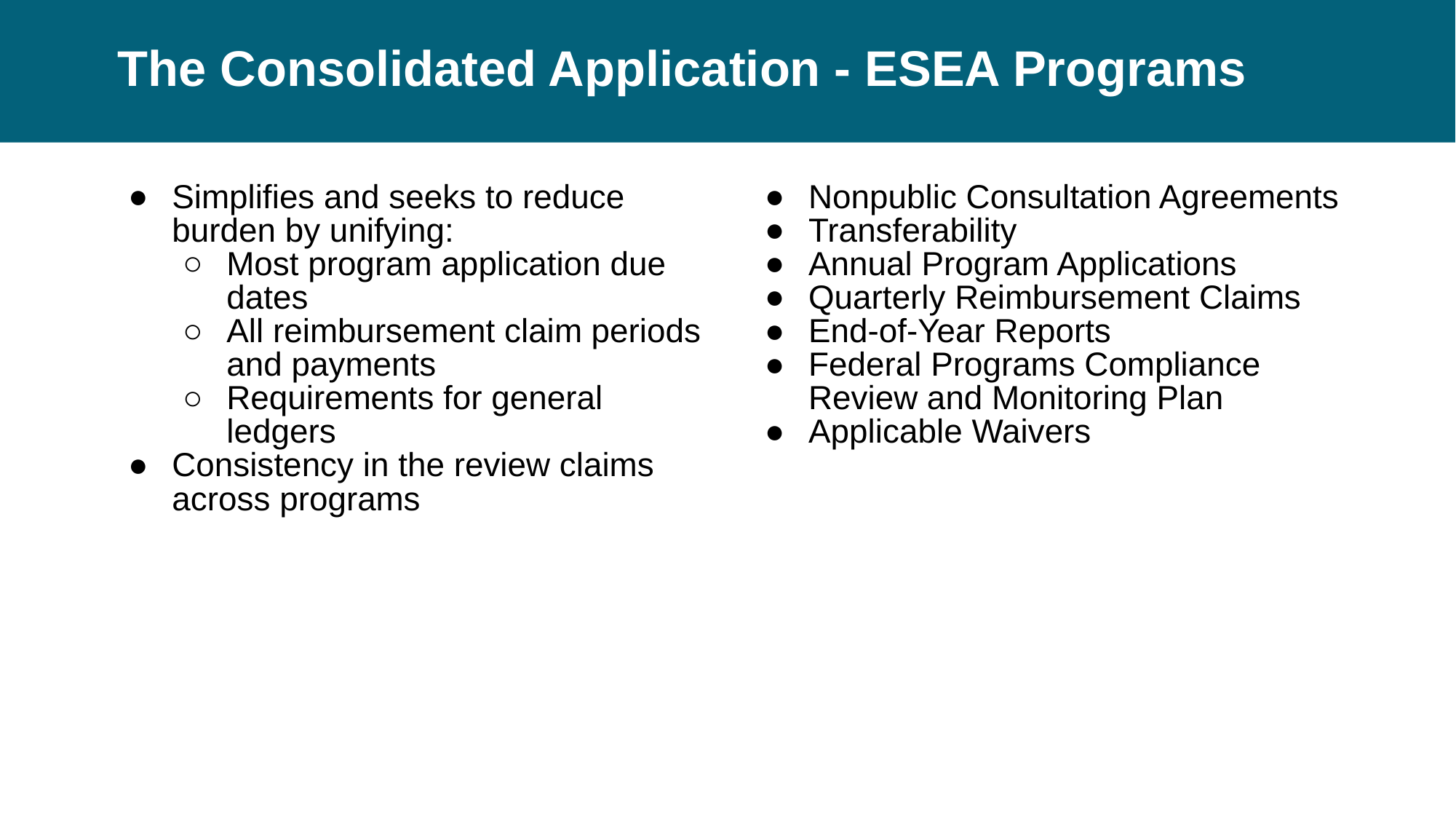

# The Consolidated Application - ESEA Programs 1
Simplifies and seeks to reduce burden by unifying:
Most program application due dates
All reimbursement claim periods and payments
Requirements for general ledgers
Consistency in the review claims across programs

Nonpublic Consultation Agreements
Transferability
Annual Program Applications
Quarterly Reimbursement Claims
End-of-Year Reports
Federal Programs Compliance Review and Monitoring Plan
Applicable Waivers